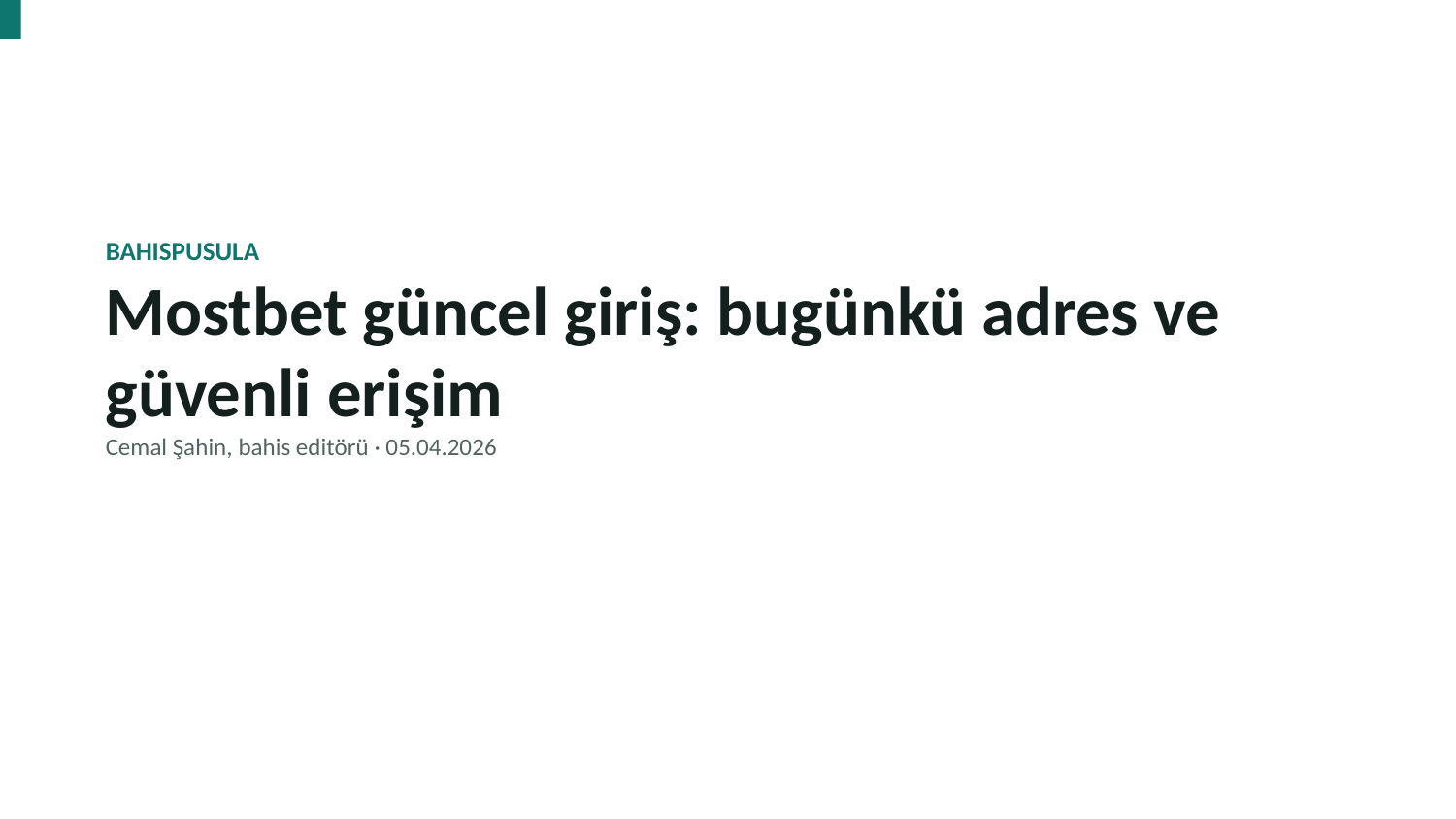

BAHISPUSULA
Mostbet güncel giriş: bugünkü adres ve güvenli erişim
Cemal Şahin, bahis editörü · 05.04.2026